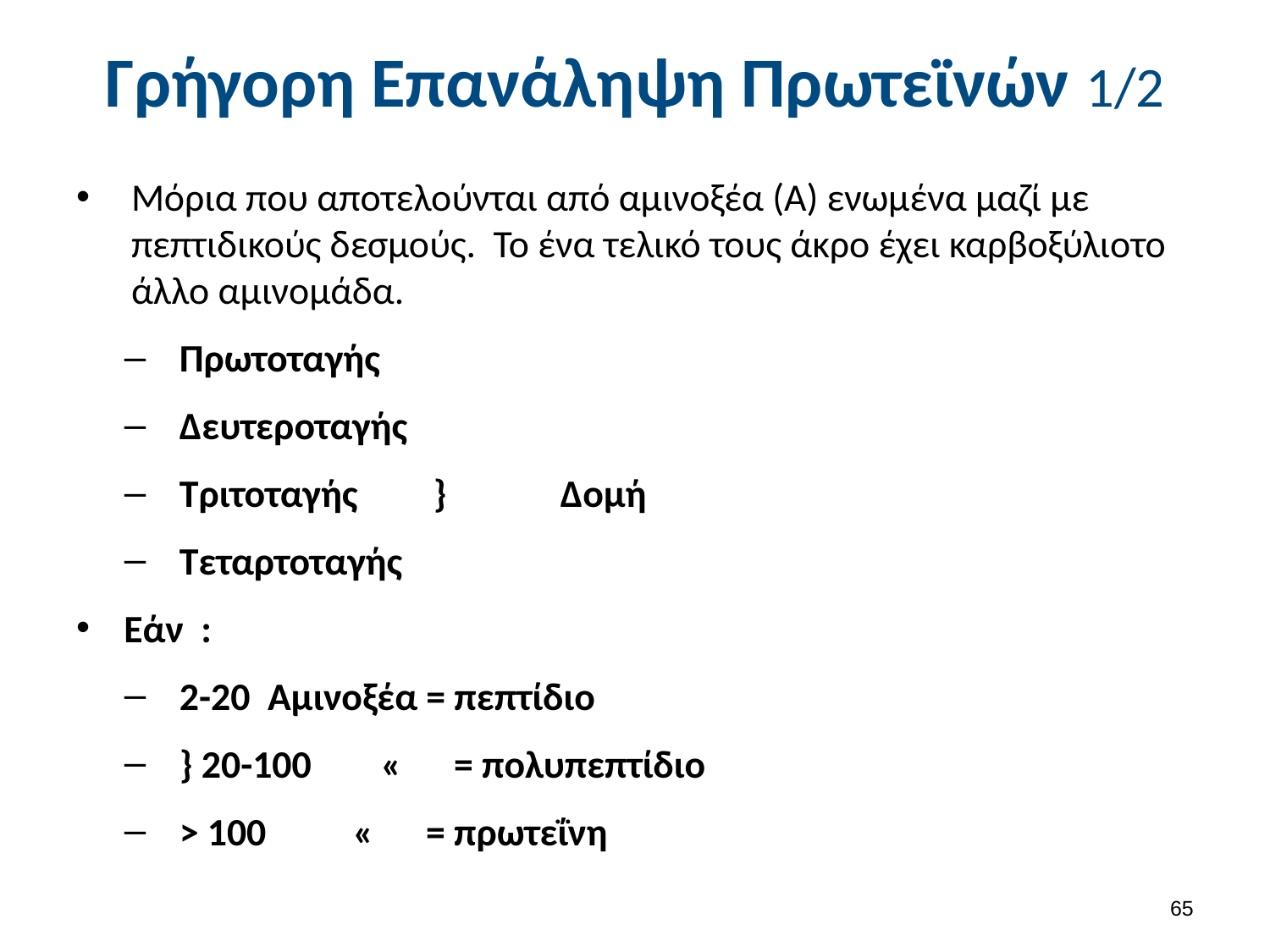

# Γρήγορη Επανάληψη Πρωτεϊνών 1/2
Μόρια που αποτελούνται από αμινοξέα (Α) ενωμένα μαζί με πεπτιδικούς δεσμούς.  Το ένα τελικό τους άκρο έχει καρβοξύλιοτο άλλο αμινομάδα.
Πρωτοταγής
Δευτεροταγής
Τριτοταγής	}	Δομή
Τεταρτοταγής
Εάν  :
2-20  Αμινοξέα = πεπτίδιο
} 20-100        «      = πολυπεπτίδιο
> 100          «      = πρωτεΐνη
65